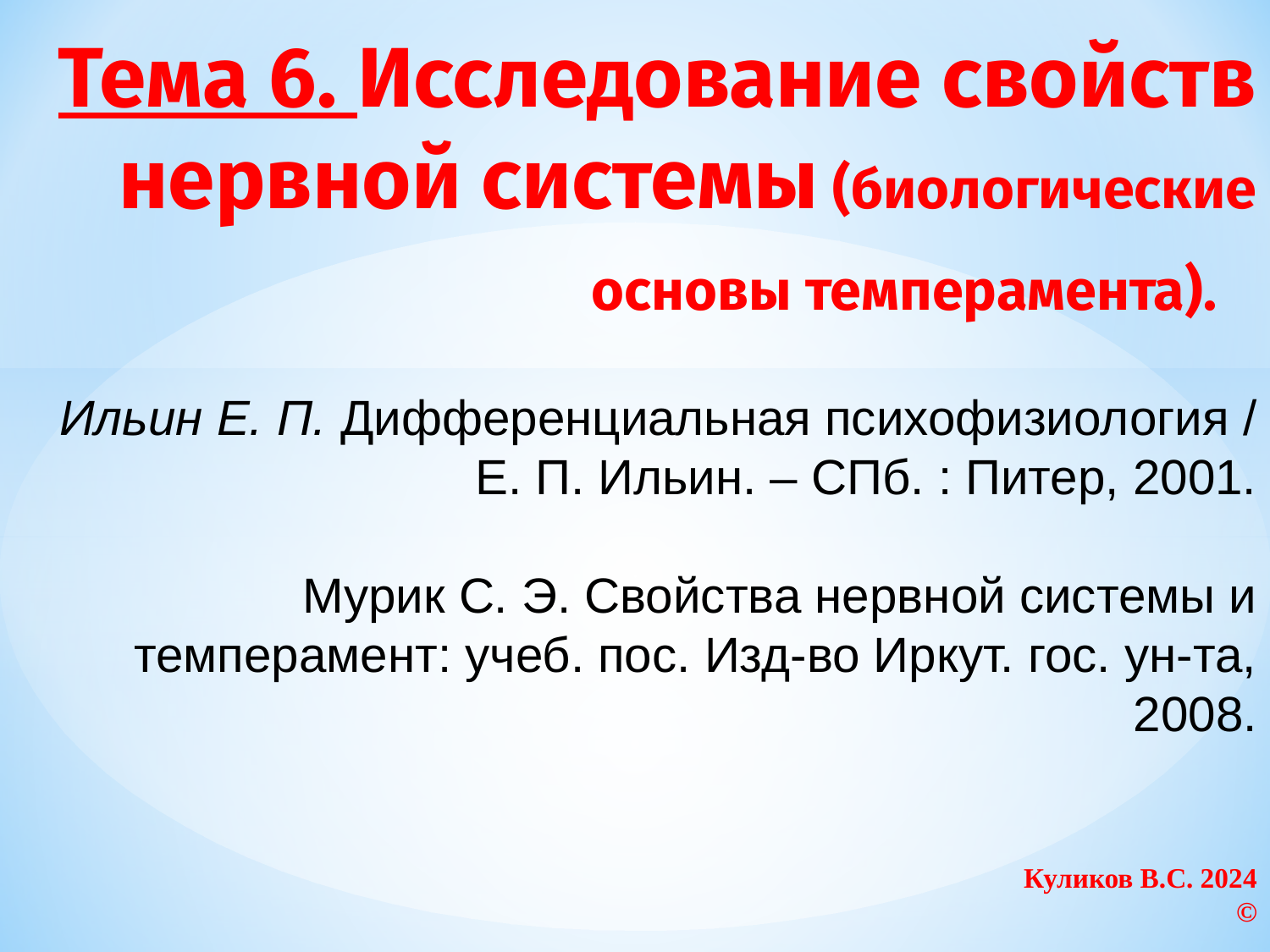

# Тема 6. Исследование свойств нервной системы (биологические основы темперамента). Ильин Е. П. Дифференциальная психофизиология / Е. П. Ильин. – СПб. : Питер, 2001. Мурик С. Э. Свойства нервной системы и темперамент: учеб. пос. Изд-во Иркут. гос. ун-та, 2008. Куликов В.С. 2024 ©